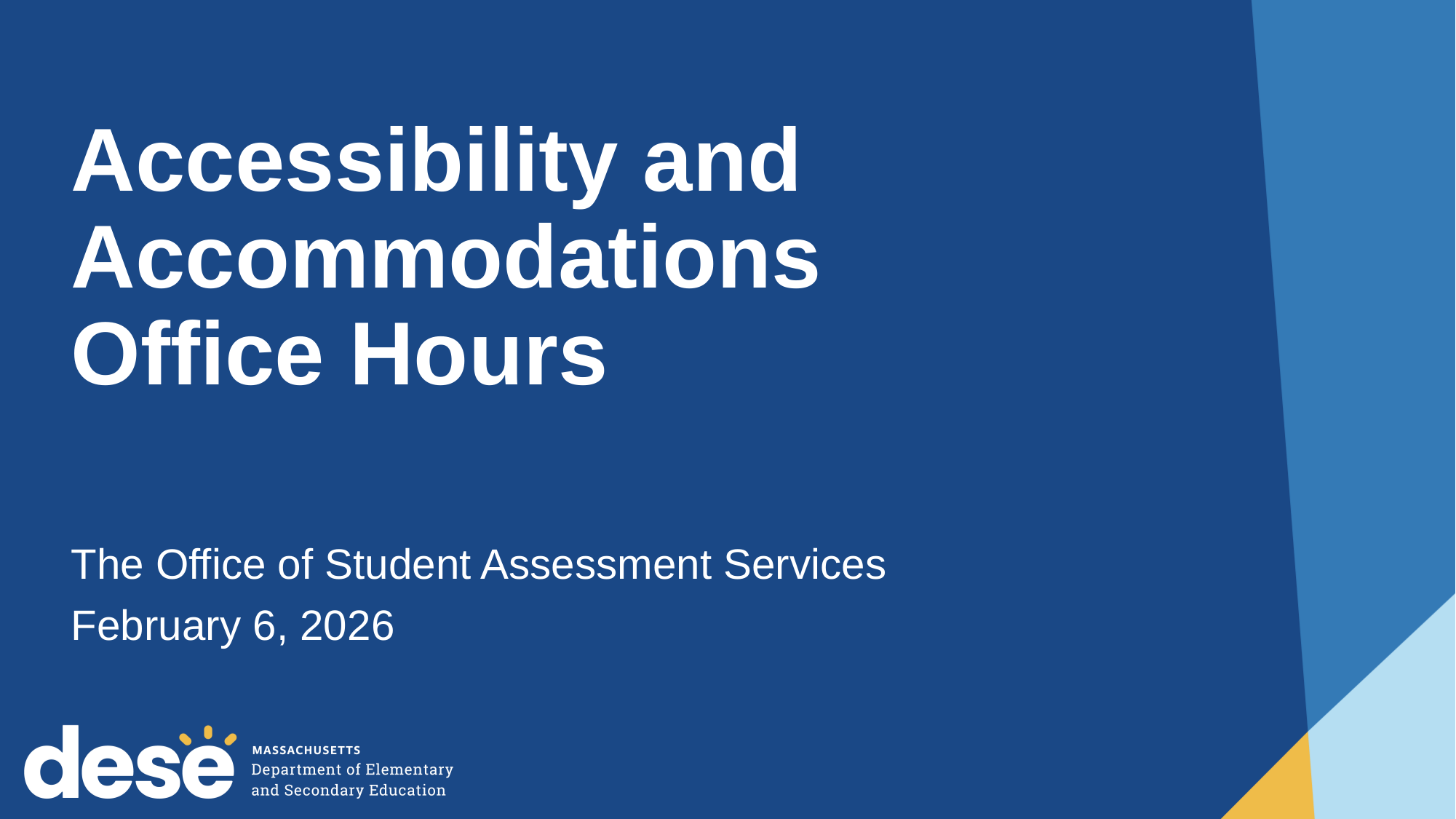

# Accessibility and Accommodations Office Hours
The Office of Student Assessment Services
February 6, 2026